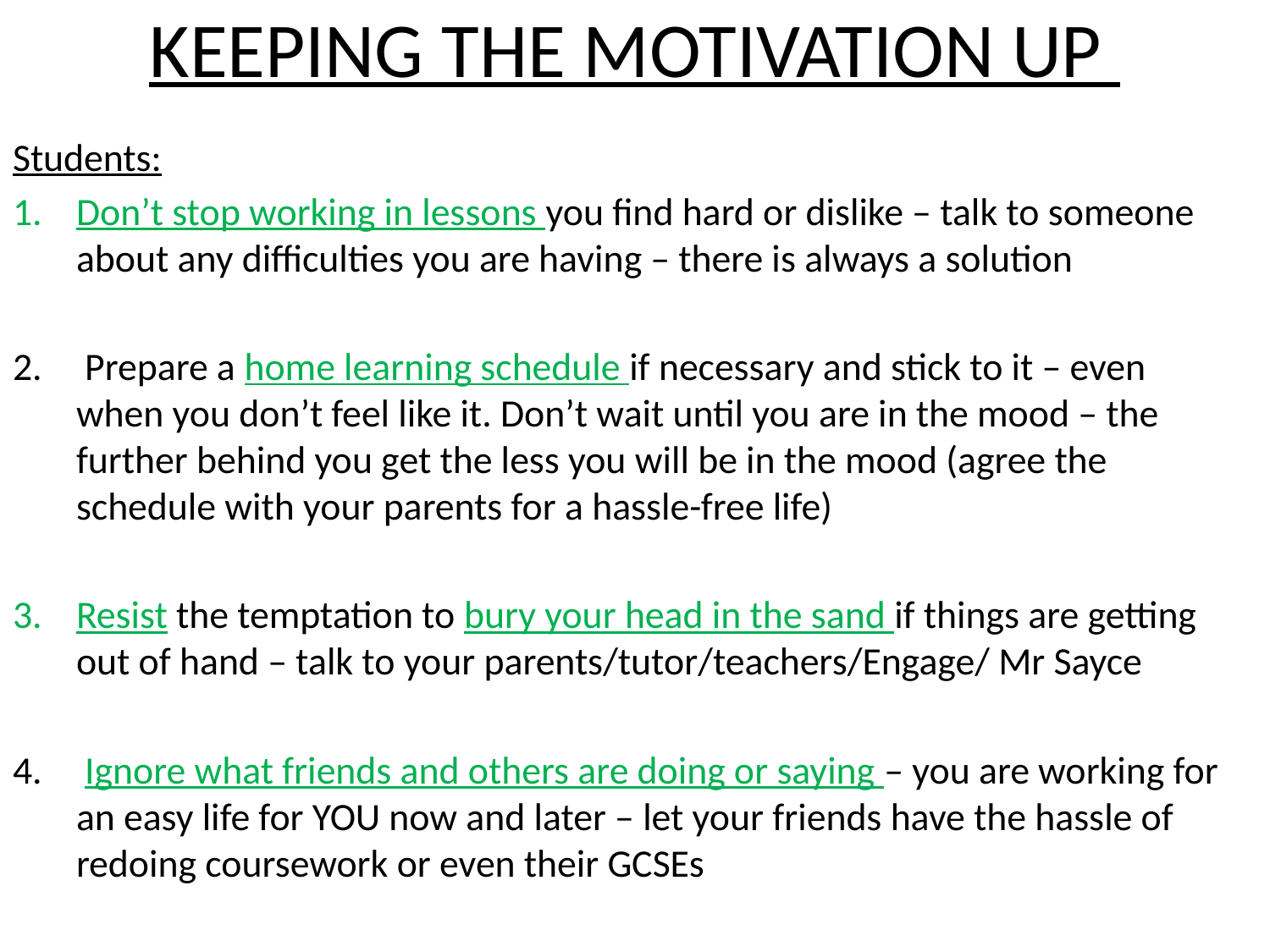

# KEEPING THE MOTIVATION UP
Students:
Don’t stop working in lessons you find hard or dislike – talk to someone about any difficulties you are having – there is always a solution

 Prepare a home learning schedule if necessary and stick to it – even when you don’t feel like it. Don’t wait until you are in the mood – the further behind you get the less you will be in the mood (agree the schedule with your parents for a hassle-free life)

Resist the temptation to bury your head in the sand if things are getting out of hand – talk to your parents/tutor/teachers/Engage/ Mr Sayce

 Ignore what friends and others are doing or saying – you are working for an easy life for YOU now and later – let your friends have the hassle of redoing coursework or even their GCSEs